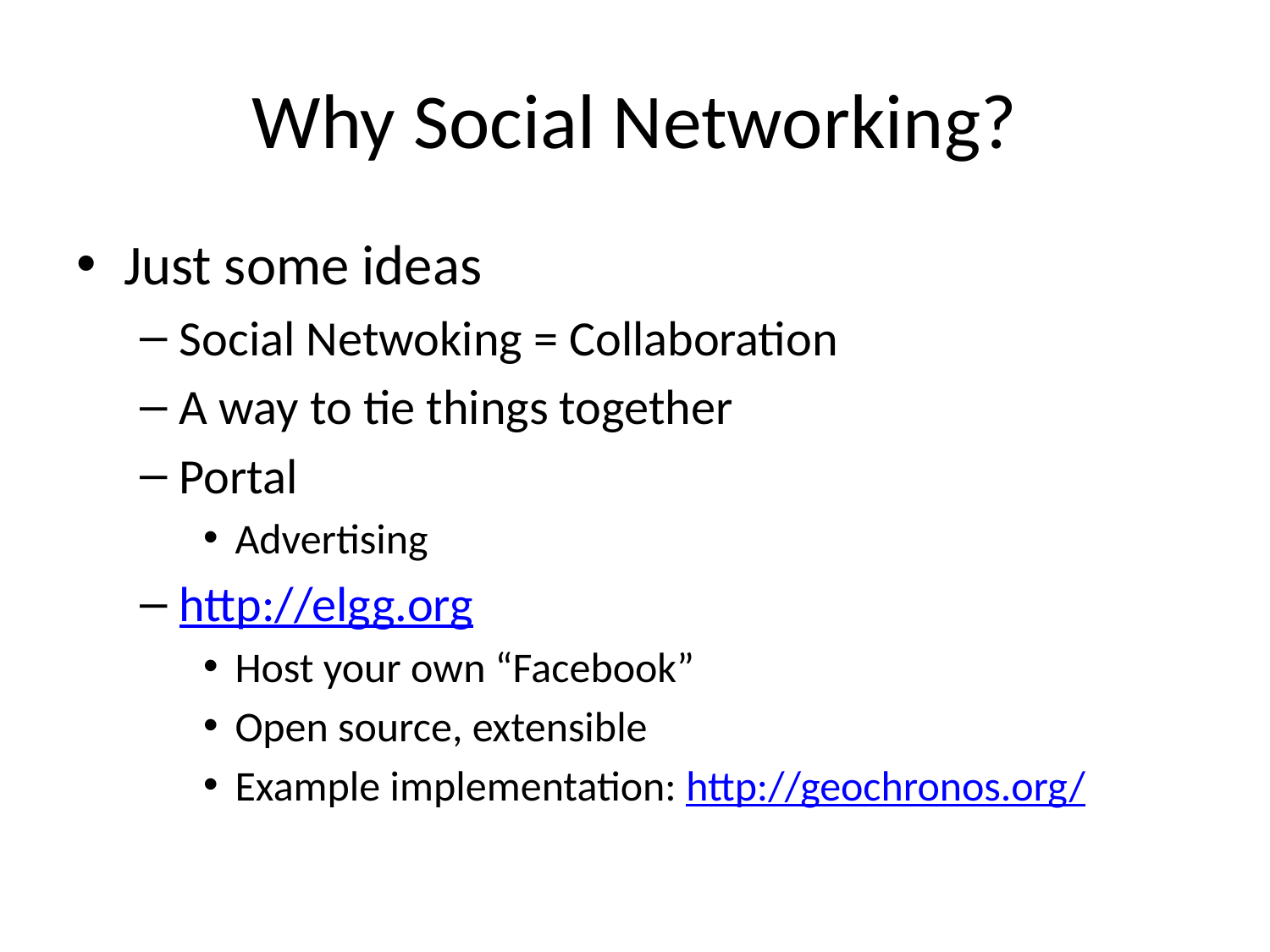

# Why Social Networking?
Just some ideas
Social Netwoking = Collaboration
A way to tie things together
Portal
Advertising
http://elgg.org
Host your own “Facebook”
Open source, extensible
Example implementation: http://geochronos.org/